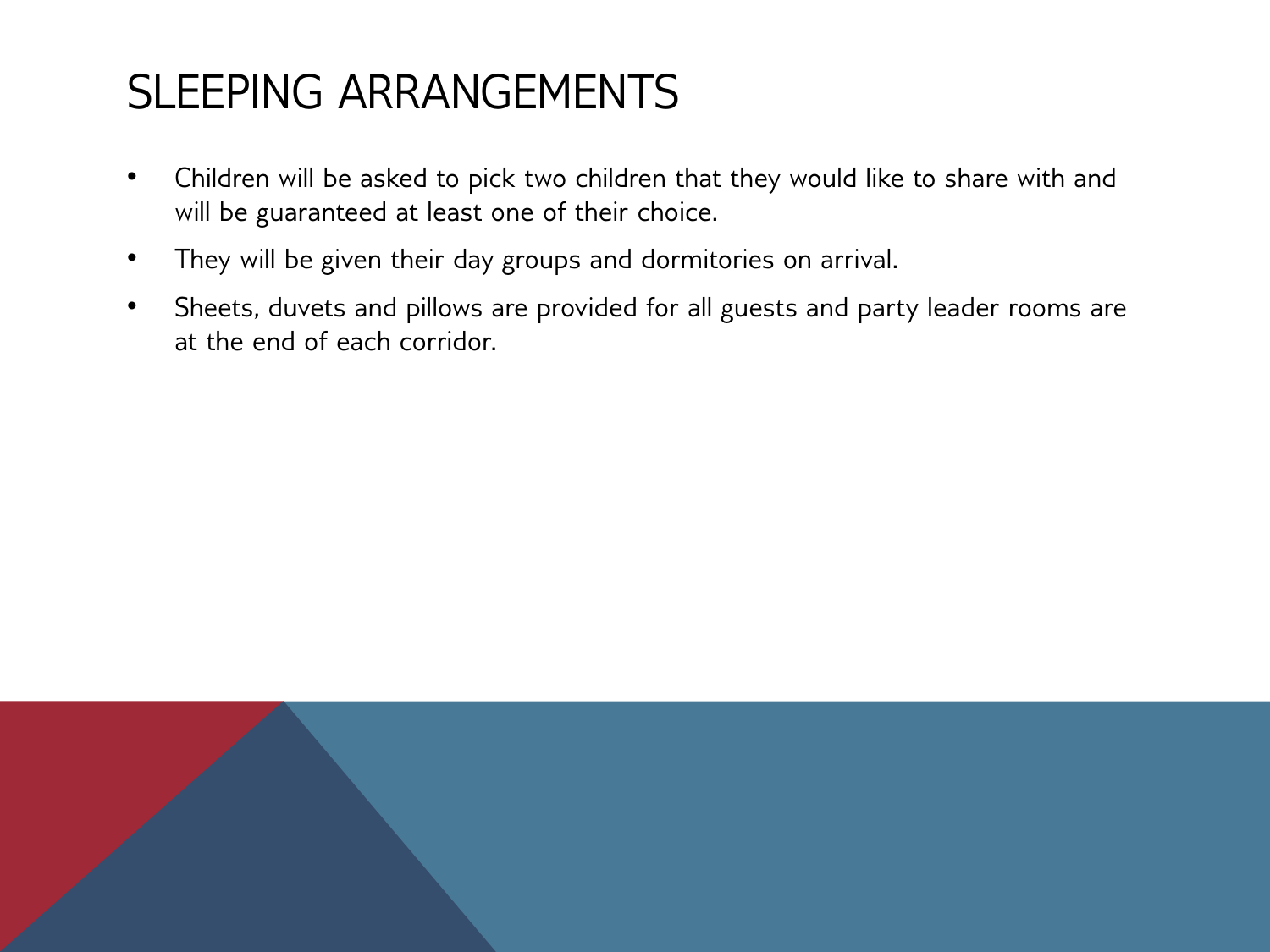

# Sleeping Arrangements
Children will be asked to pick two children that they would like to share with and will be guaranteed at least one of their choice.
They will be given their day groups and dormitories on arrival.
Sheets, duvets and pillows are provided for all guests and party leader rooms are at the end of each corridor.